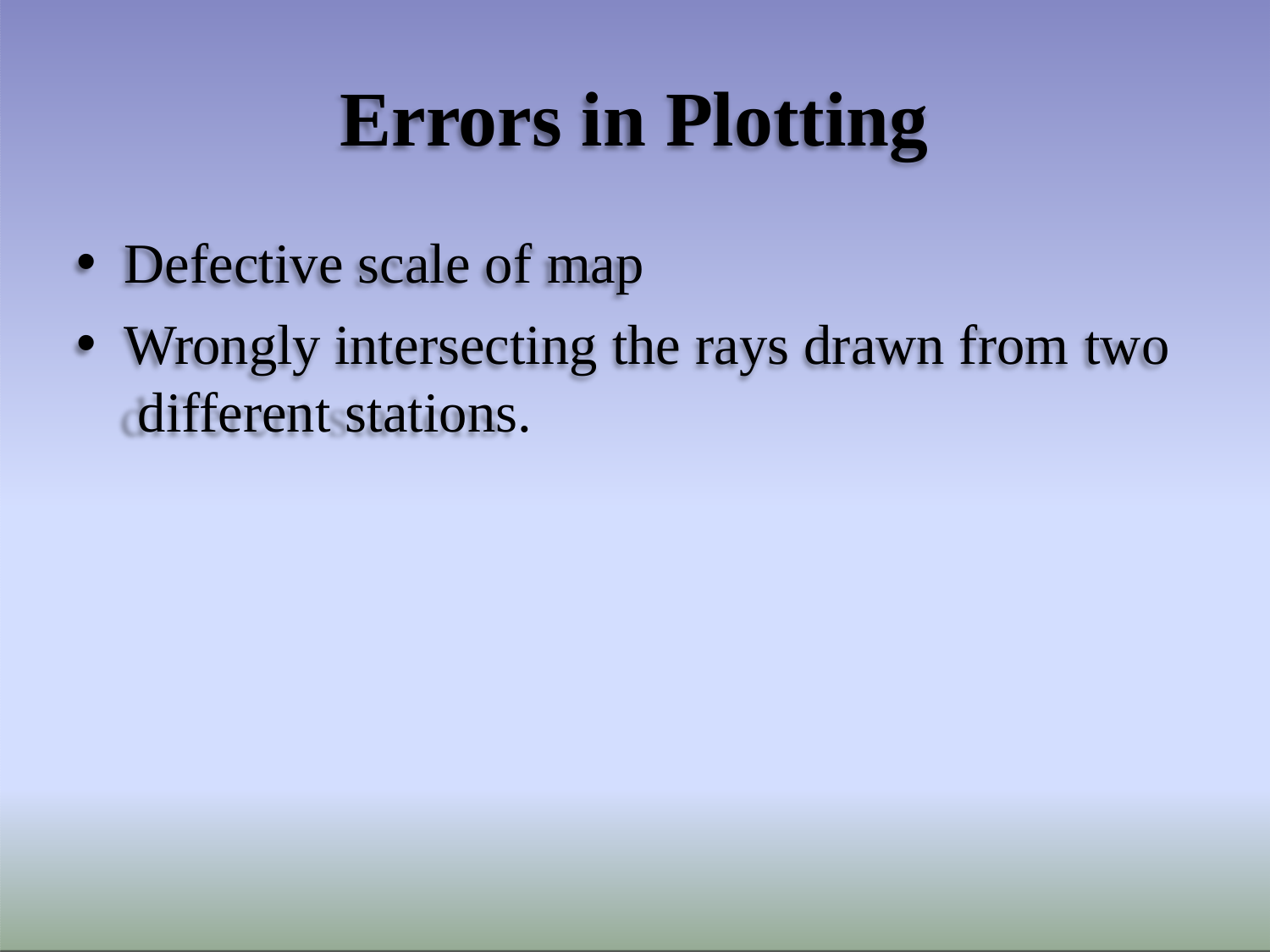

# Errors in Plotting

Defective scale of map
Wrongly intersecting the rays drawn from two  different stations.